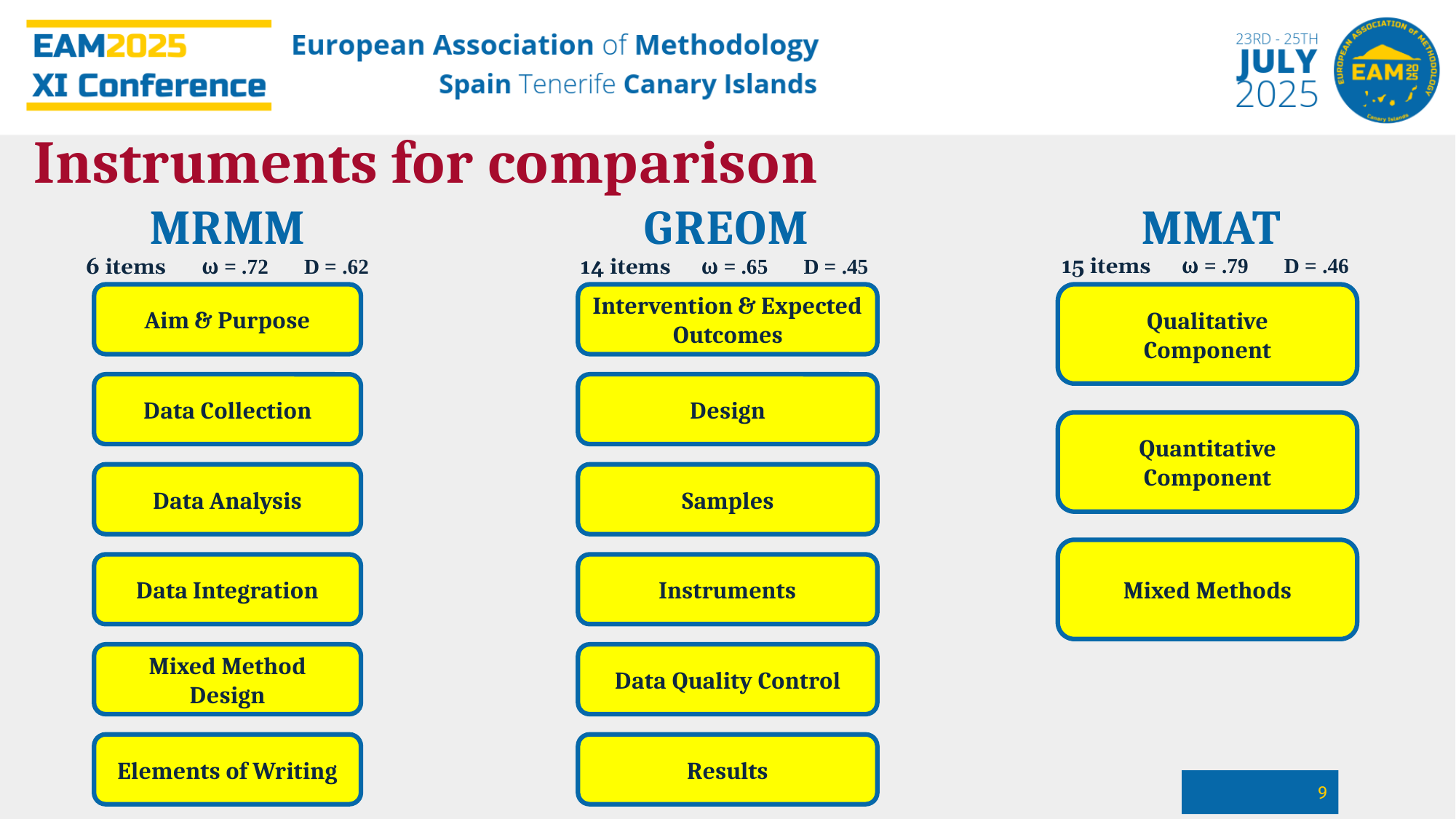

Instruments for comparison
MRMM
GREOM
MMAT
15 items
D = .46
ω = .79
14 items
D = .45
ω = .65
D = .62
ω = .72
6 items
Aim & Purpose
Intervention & Expected Outcomes
Qualitative
Component
Data Collection
Design
Quantitative Component
Data Analysis
Samples
Mixed Methods
Data Integration
Instruments
Mixed Method Design
Data Quality Control
Elements of Writing
Results
9